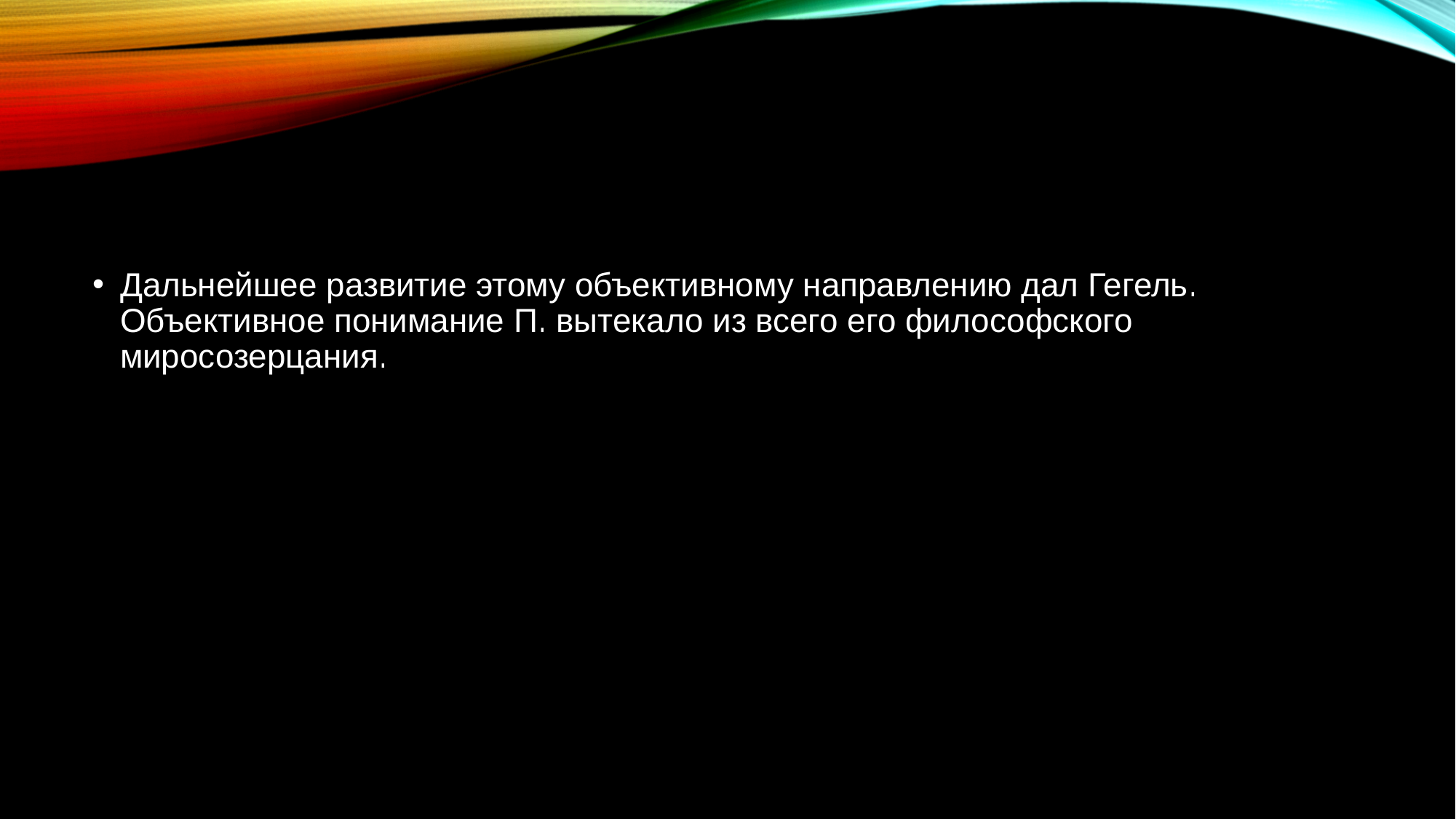

Дальнейшее развитие этому объективному направлению дал Гегель. Объективное понимание П. вытекало из всего его философского миросозерцания.